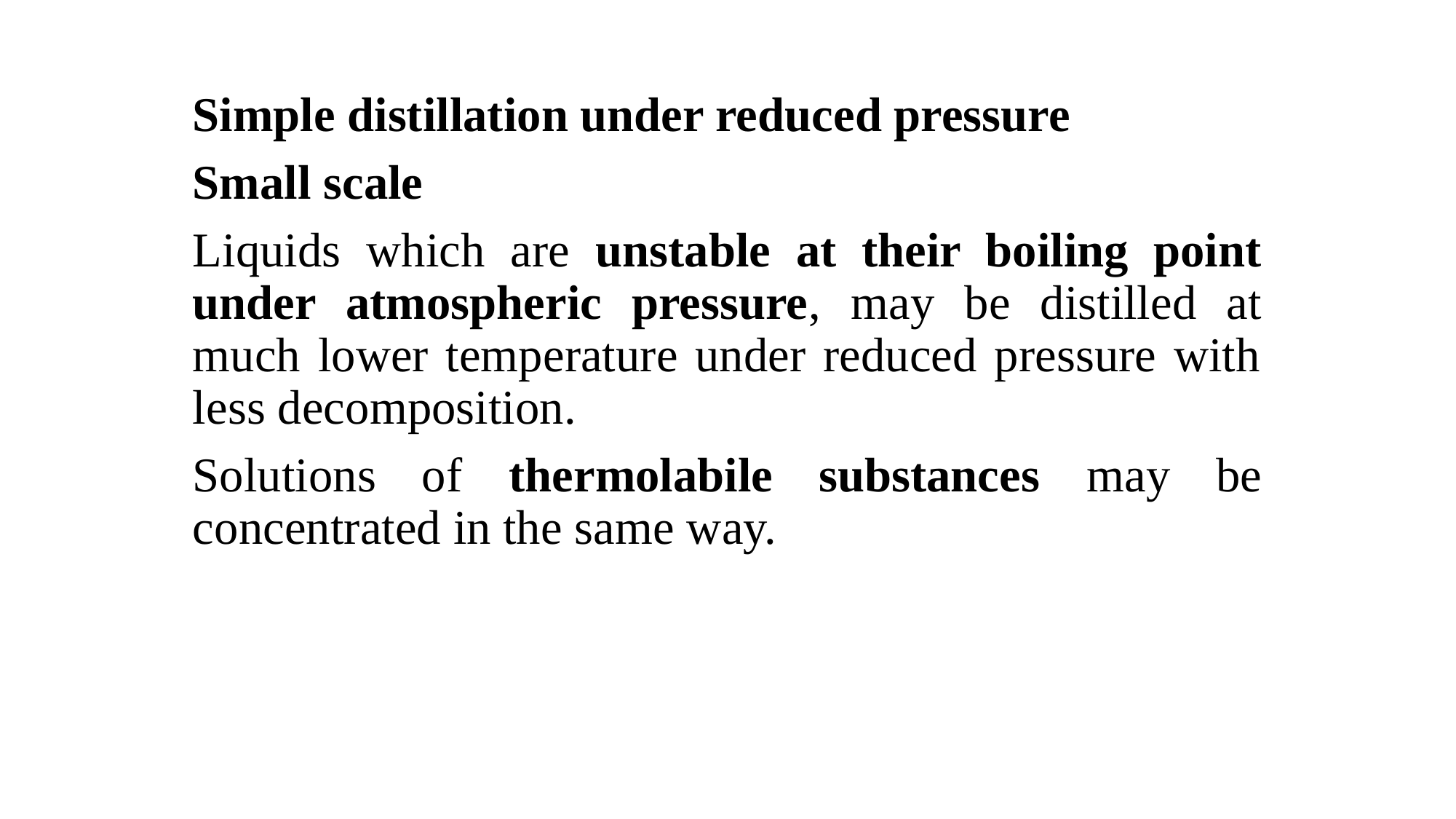

Simple distillation under reduced pressure
Small scale
Liquids which are unstable at their boiling point under atmospheric pressure, may be distilled at much lower temperature under reduced pressure with less decomposition.
Solutions of thermolabile substances may be concentrated in the same way.